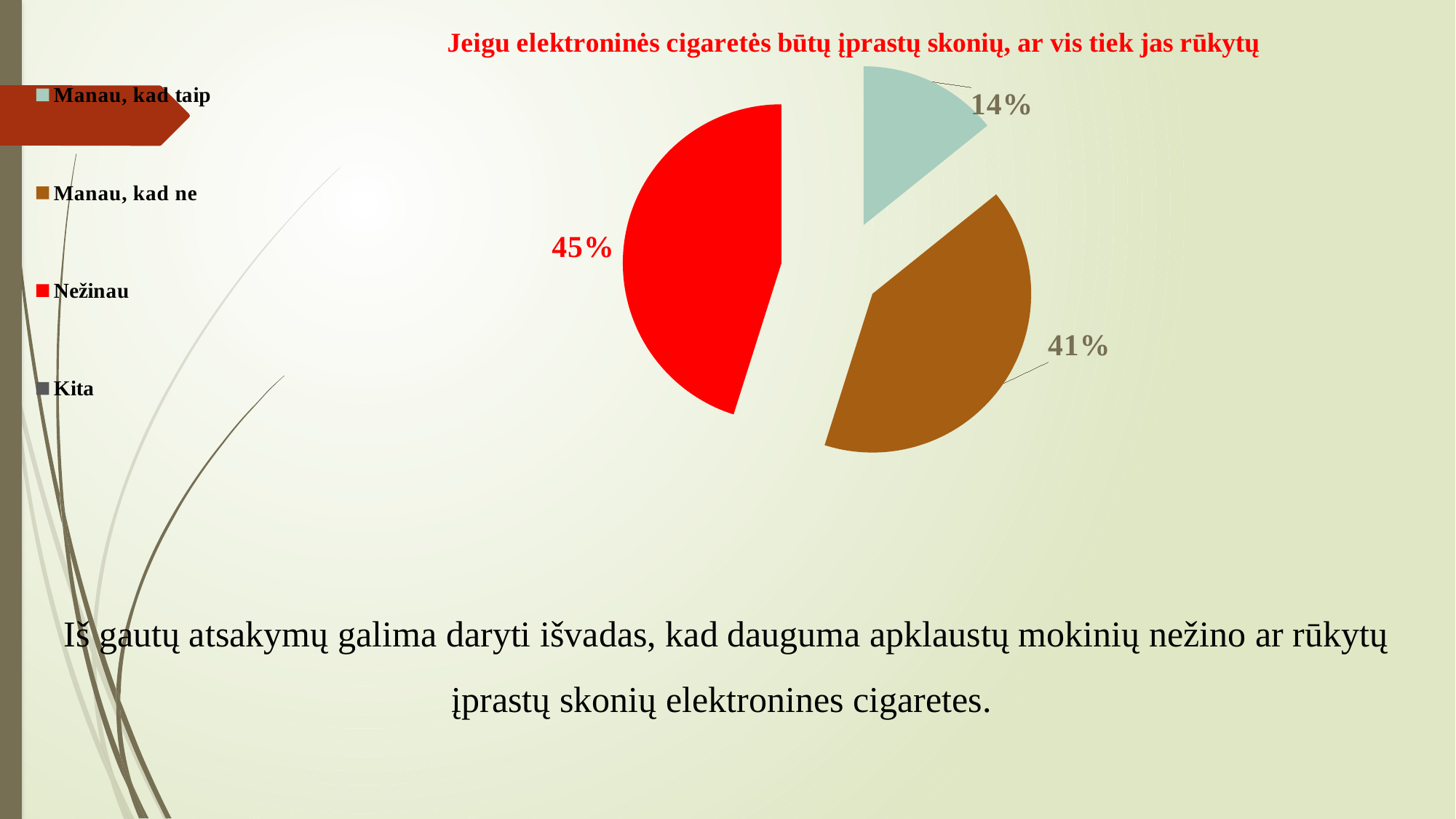

### Chart: Jeigu elektroninės cigaretės būtų įprastų skonių, ar vis tiek jas rūkytų

| Category | Sales |
|---|---|
| Manau, kad taip | 35.0 |
| Manau, kad ne | 100.0 |
| Nežinau | 111.0 |
| Kita  | 0.0 |
Iš gautų atsakymų galima daryti išvadas, kad dauguma apklaustų mokinių nežino ar rūkytų įprastų skonių elektronines cigaretes.